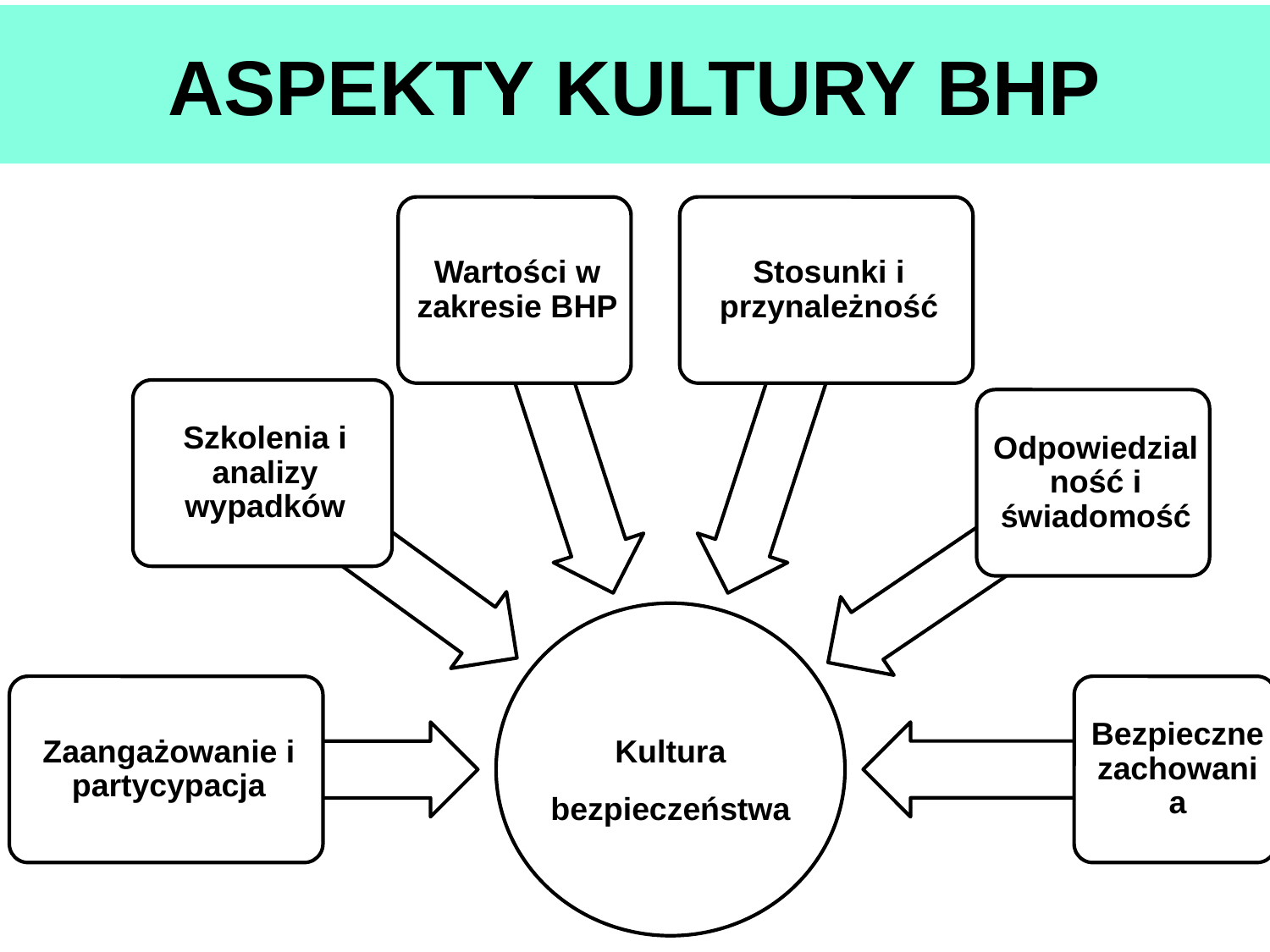

# ASPEKTY KULTURY BHP
Kultura bezpieczeństwa
Zaangażowanie i partycypacja
Szkolenia i analizy wypadków
Wartości w zakresie BHP
Stosunki i przynależność
Odpowiedzialność i świadomość
Bezpieczne zachowania